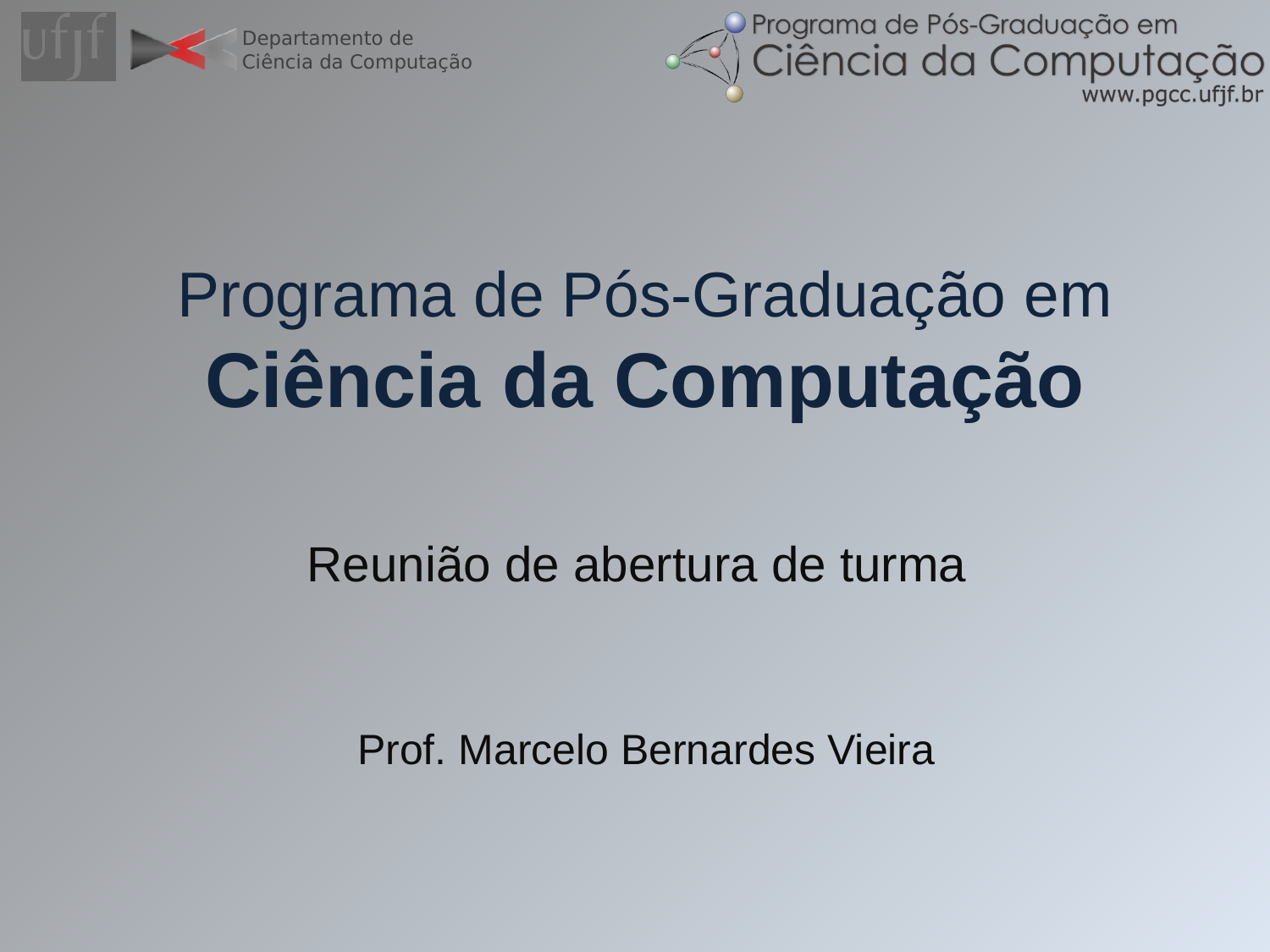

# Programa de Pós-Graduação em Ciência da Computação
Reunião de abertura de turma
Prof. Marcelo Bernardes Vieira